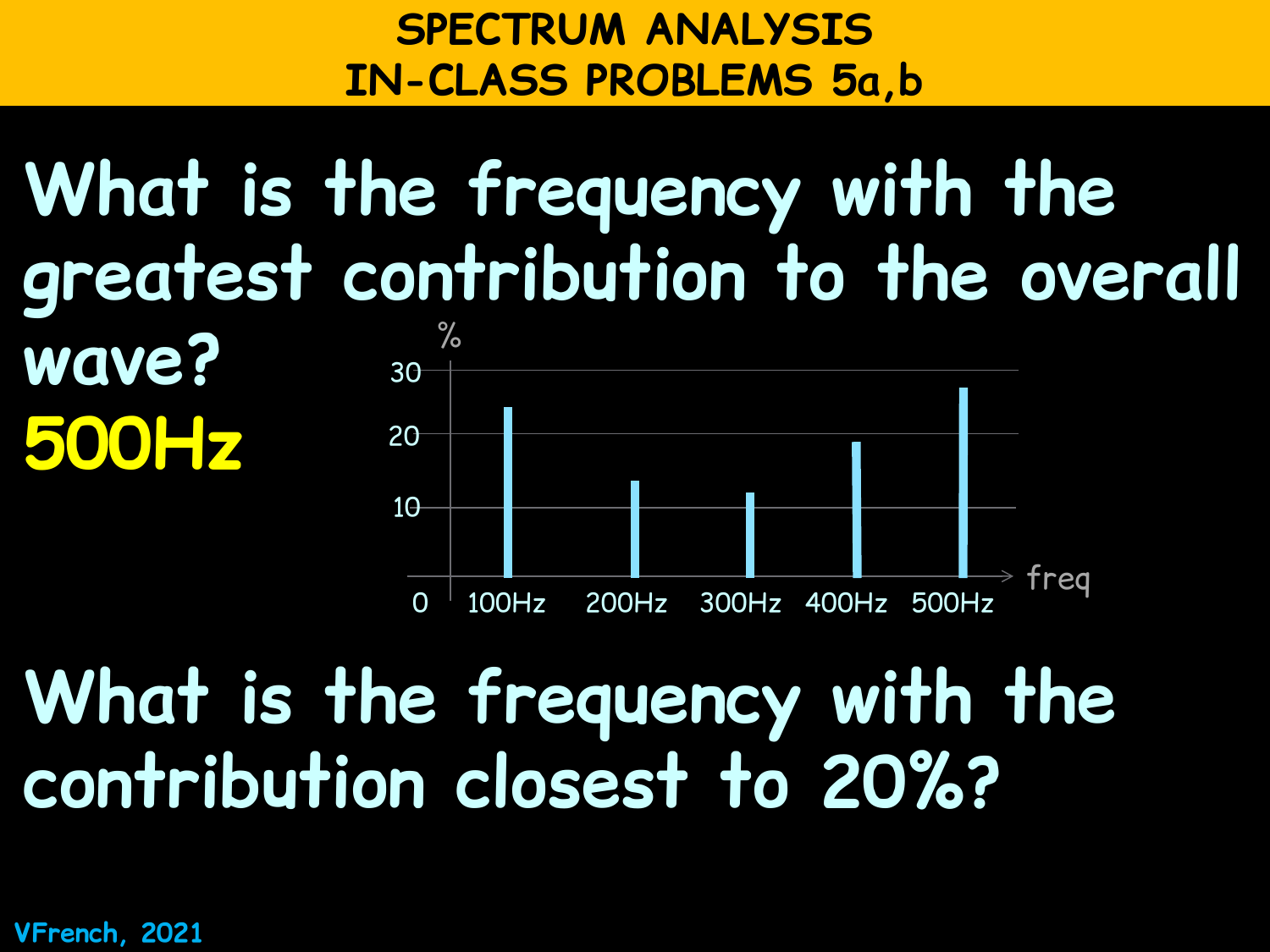

SPECTRUM ANALYSIS
IN-CLASS PROBLEMS 5a,b
What is the frequency with the greatest contribution to the overall wave?
500Hz

What is the frequency with the contribution closest to 20%?

%
freq
30
20
10
0     100Hz     200Hz    300Hz   400Hz   500Hz
VFrench, 2021